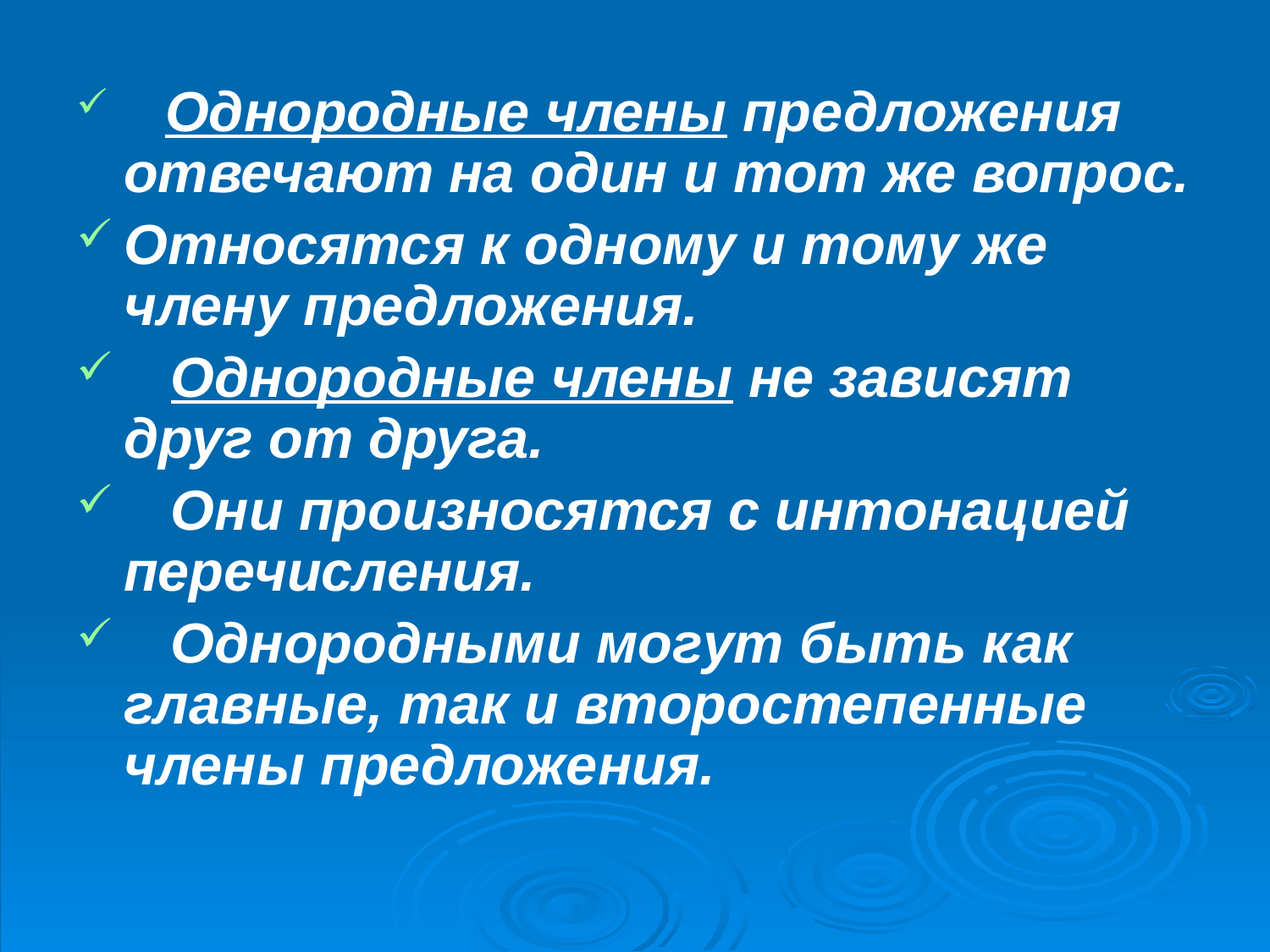

Однородные члены предложения отвечают на один и тот же вопрос.
Относятся к одному и тому же члену предложения.
   Однородные члены не зависят друг от друга.
   Они произносятся с интонацией перечисления.
   Однородными могут быть как главные, так и второстепенные члены предложения.